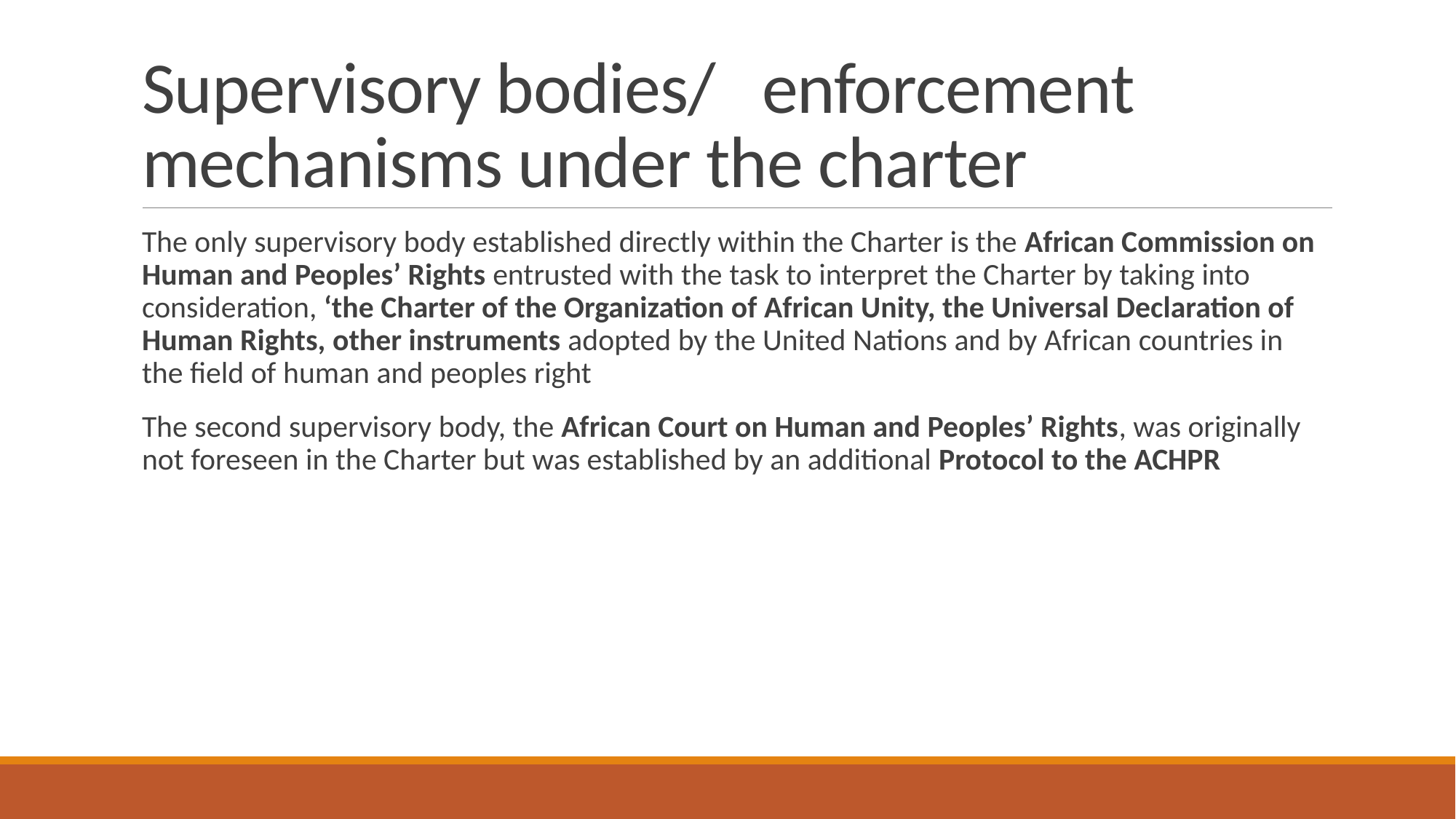

# Supervisory bodies/   enforcement mechanisms under the charter
The only supervisory body established directly within the Charter is the African Commission on Human and Peoples’ Rights entrusted with the task to interpret the Charter by taking into consideration, ‘the Charter of the Organization of African Unity, the Universal Declaration of Human Rights, other instruments adopted by the United Nations and by African countries in the field of human and peoples right
The second supervisory body, the African Court on Human and Peoples’ Rights, was originally not foreseen in the Charter but was established by an additional Protocol to the ACHPR